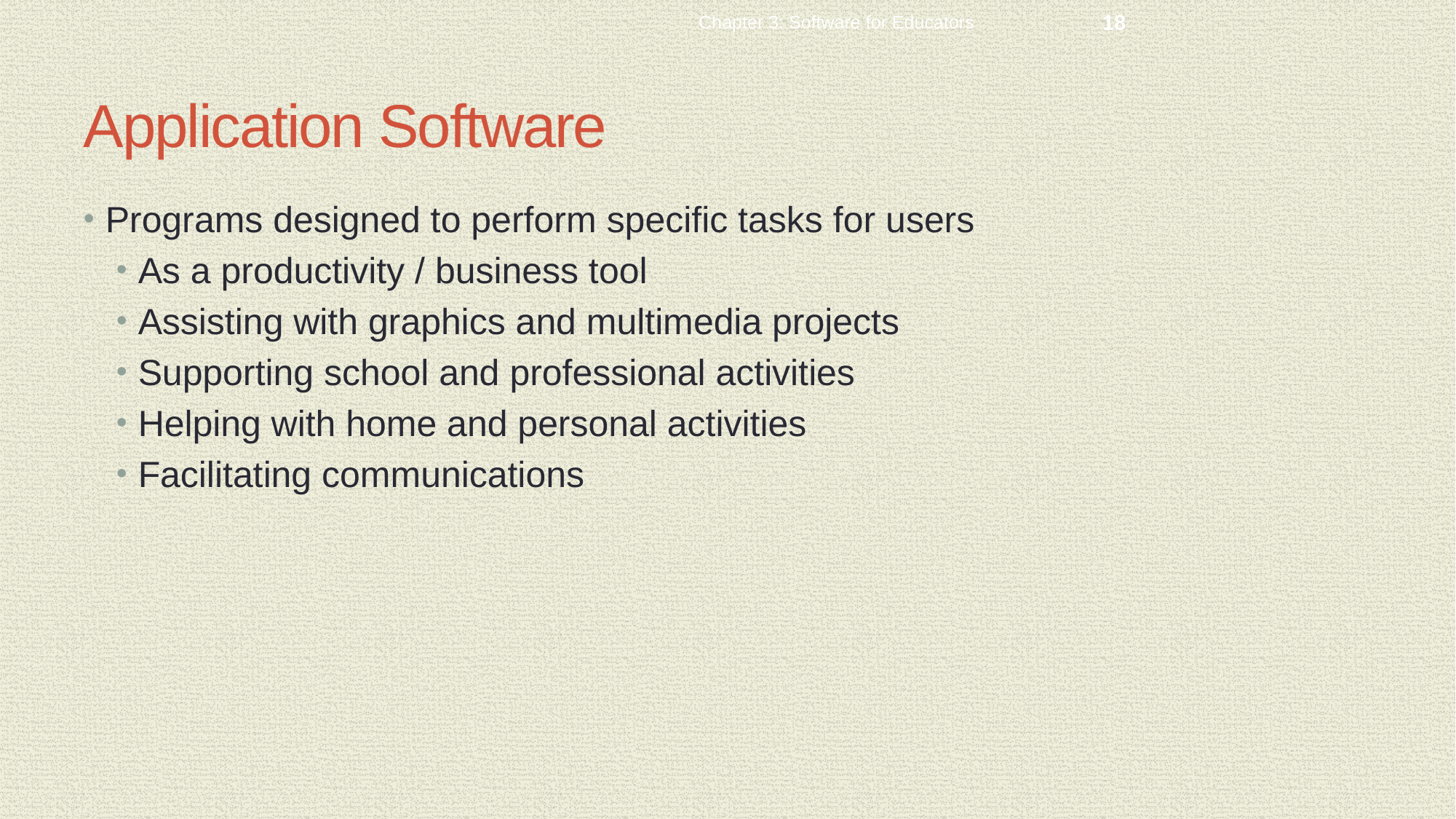

Chapter 3: Software for Educators
18
# Application Software
Programs designed to perform specific tasks for users
As a productivity / business tool
Assisting with graphics and multimedia projects
Supporting school and professional activities
Helping with home and personal activities
Facilitating communications